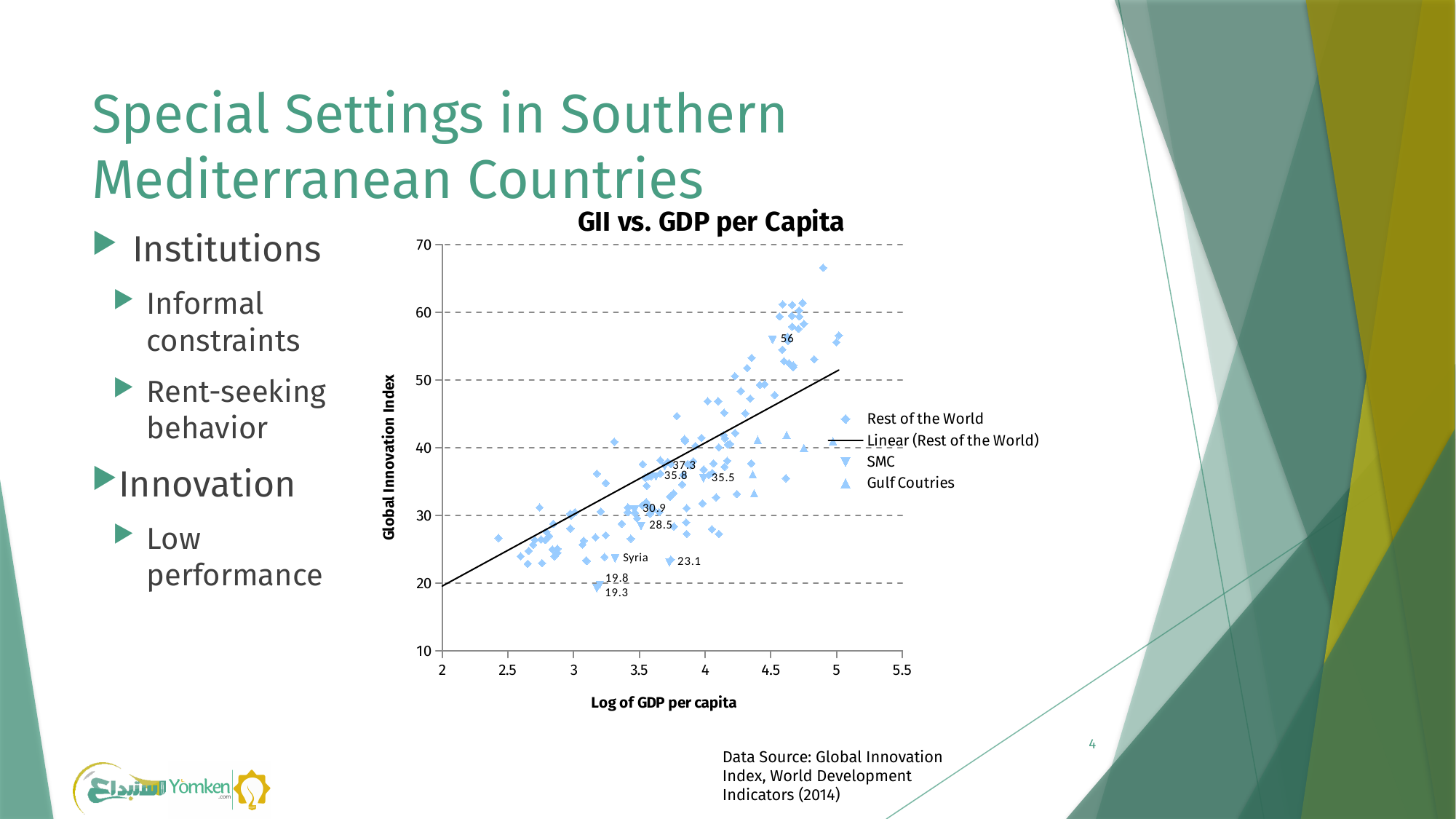

# Special Settings in Southern Mediterranean Countries

### Chart: GII vs. GDP per Capita

| Category |  |  |  |
|---|---|---|---|
Institutions
Informal constraints
Rent-seeking behavior
Innovation
Low performance
4
Data Source: Global Innovation Index, World Development Indicators (2014)